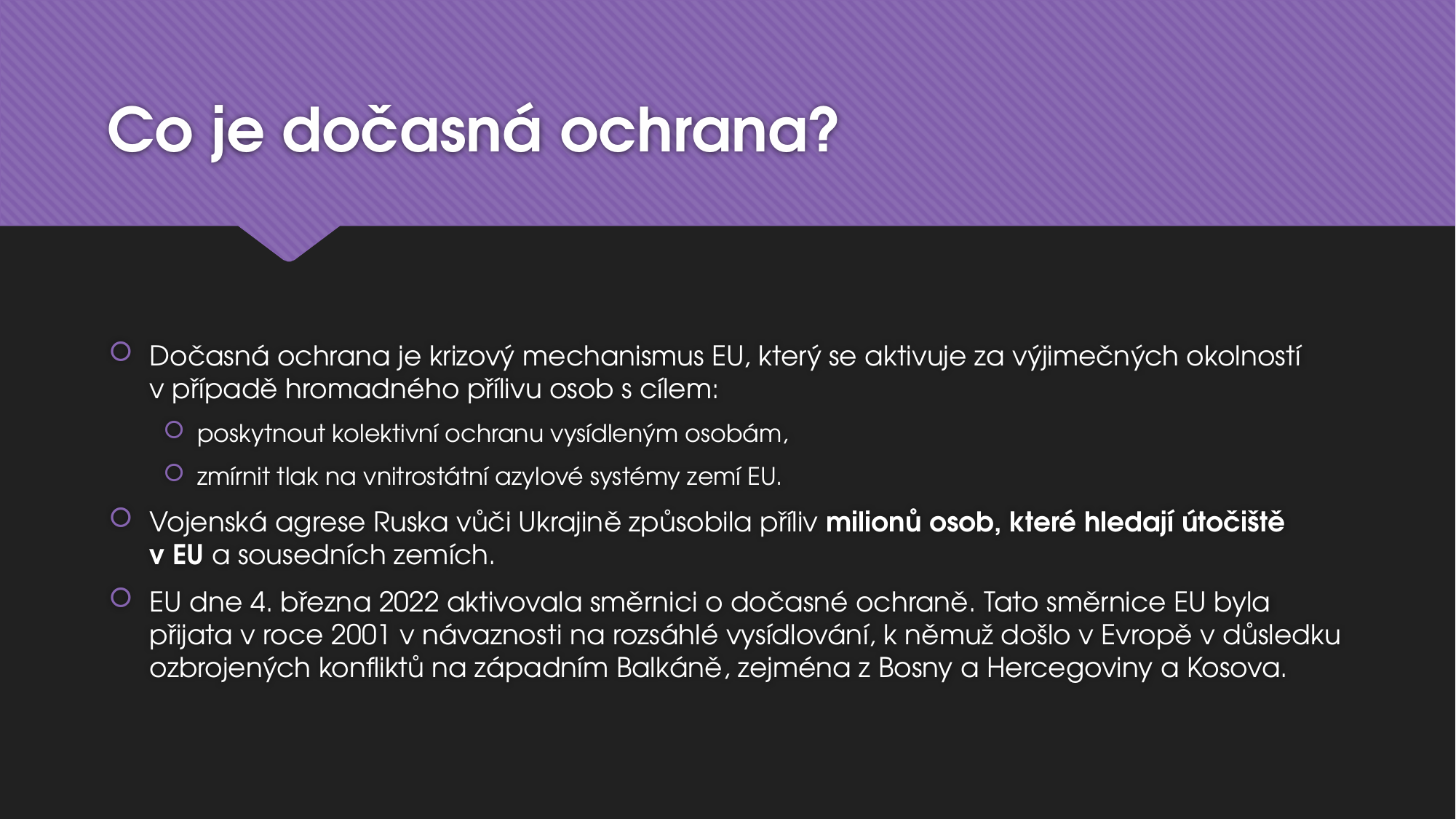

# Co je dočasná ochrana?
Dočasná ochrana je krizový mechanismus EU, který se aktivuje za výjimečných okolností v případě hromadného přílivu osob s cílem:
poskytnout kolektivní ochranu vysídleným osobám,
zmírnit tlak na vnitrostátní azylové systémy zemí EU.
Vojenská agrese Ruska vůči Ukrajině způsobila příliv milionů osob, které hledají útočiště v EU a sousedních zemích.
EU dne 4. března 2022 aktivovala směrnici o dočasné ochraně. Tato směrnice EU byla přijata v roce 2001 v návaznosti na rozsáhlé vysídlování, k němuž došlo v Evropě v důsledku ozbrojených konfliktů na západním Balkáně, zejména z Bosny a Hercegoviny a Kosova.